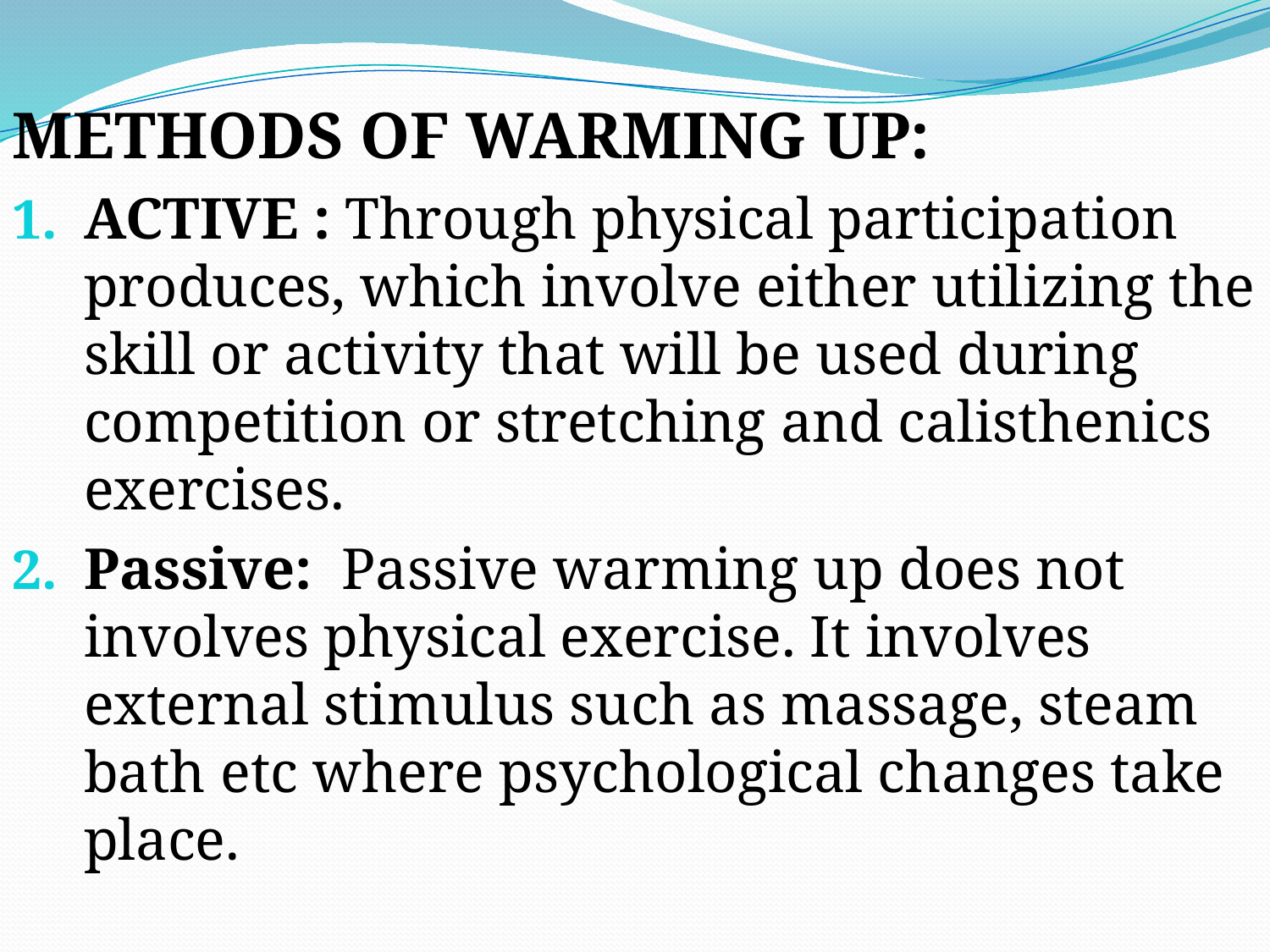

METHODS OF WARMING UP:
ACTIVE : Through physical participation produces, which involve either utilizing the skill or activity that will be used during competition or stretching and calisthenics exercises.
Passive:  Passive warming up does not involves physical exercise. It involves external stimulus such as massage, steam bath etc where psychological changes take place.